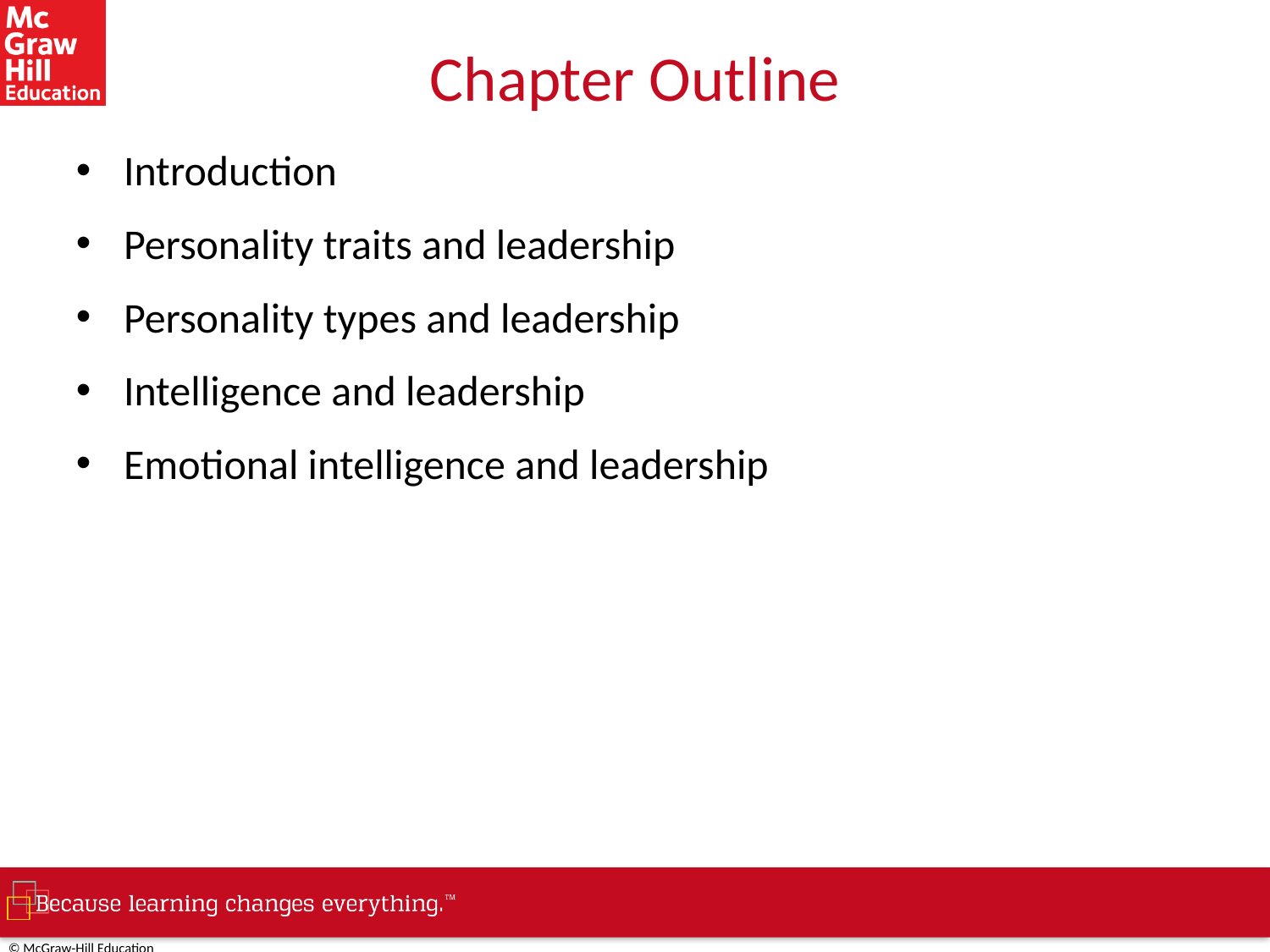

# Chapter Outline
Introduction
Personality traits and leadership
Personality types and leadership
Intelligence and leadership
Emotional intelligence and leadership